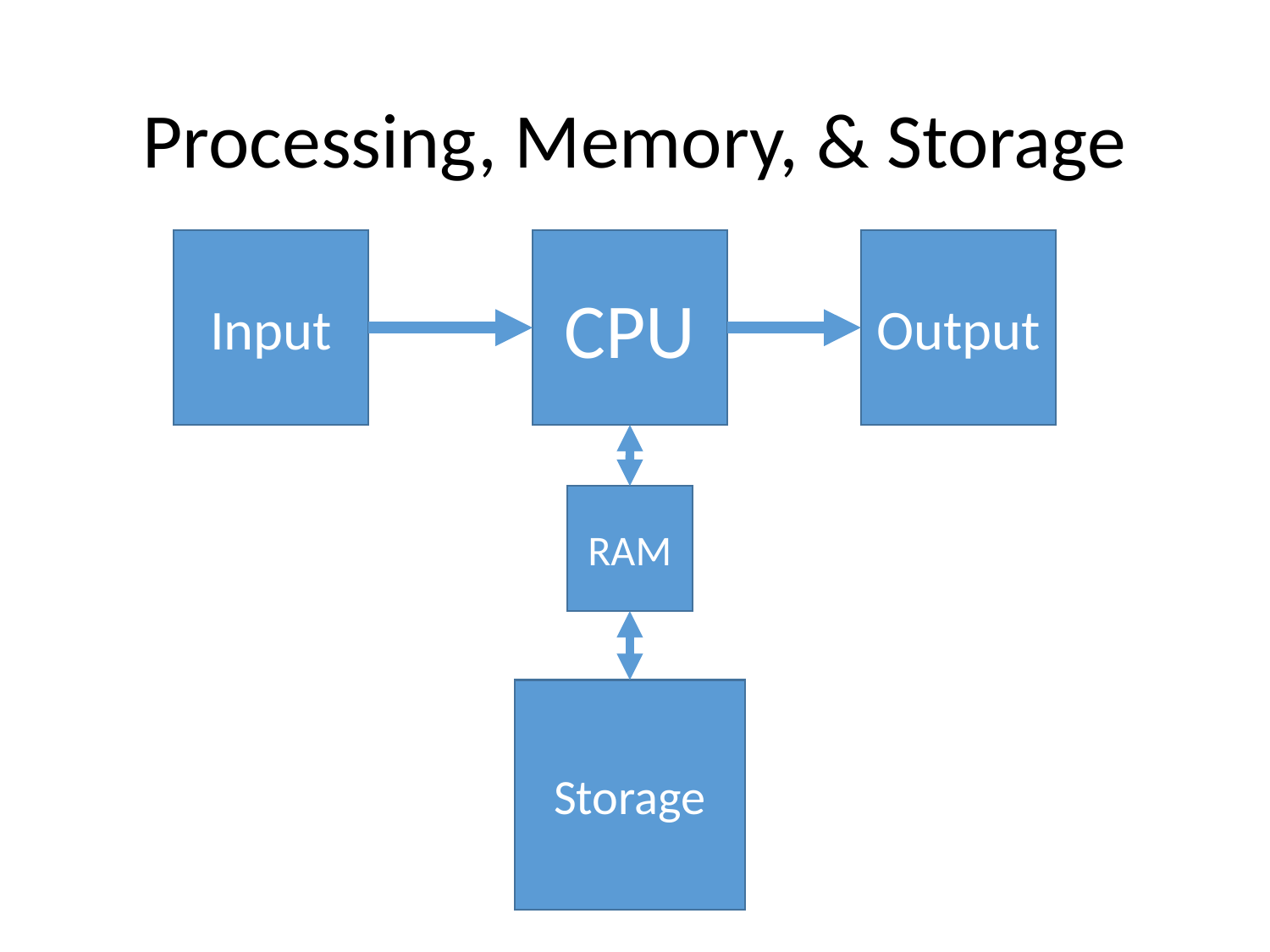

# Processing, Memory, & Storage
Input
CPU
Output
RAM
Storage